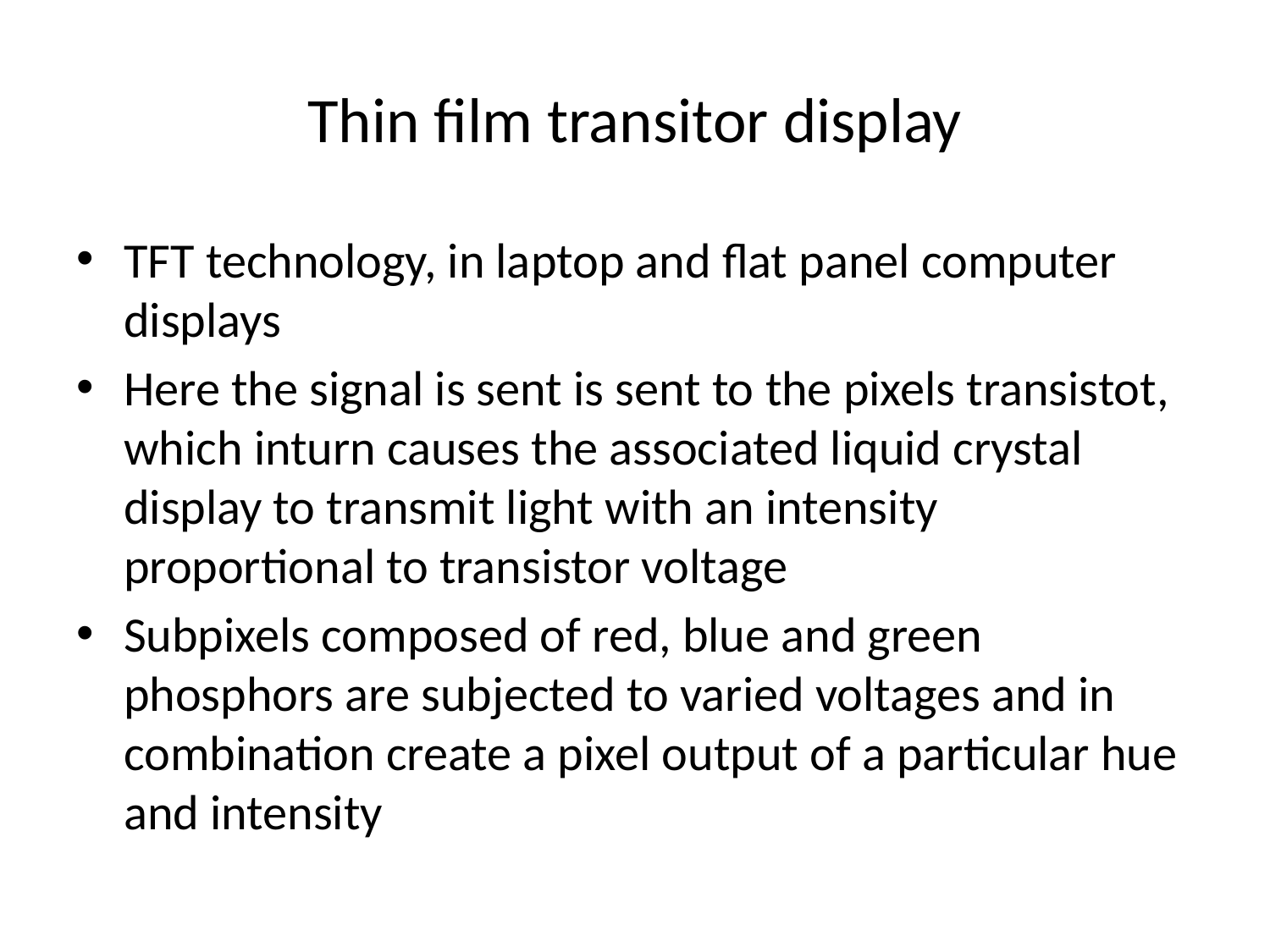

# Thin film transitor display
TFT technology, in laptop and flat panel computer displays
Here the signal is sent is sent to the pixels transistot, which inturn causes the associated liquid crystal display to transmit light with an intensity proportional to transistor voltage
Subpixels composed of red, blue and green phosphors are subjected to varied voltages and in combination create a pixel output of a particular hue and intensity